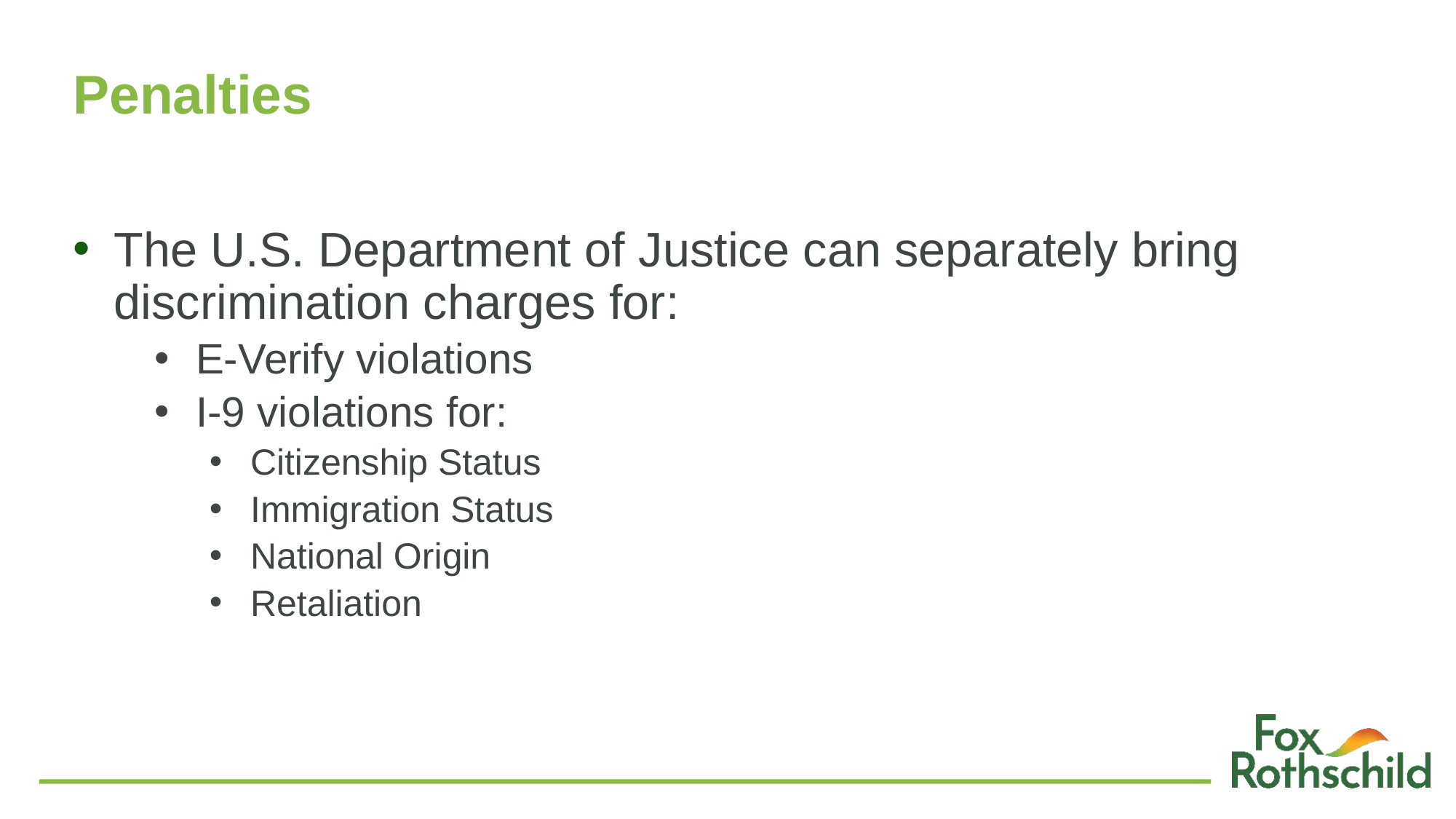

# Penalties
The U.S. Department of Justice can separately bring discrimination charges for:
E-Verify violations
I-9 violations for:
Citizenship Status
Immigration Status
National Origin
Retaliation